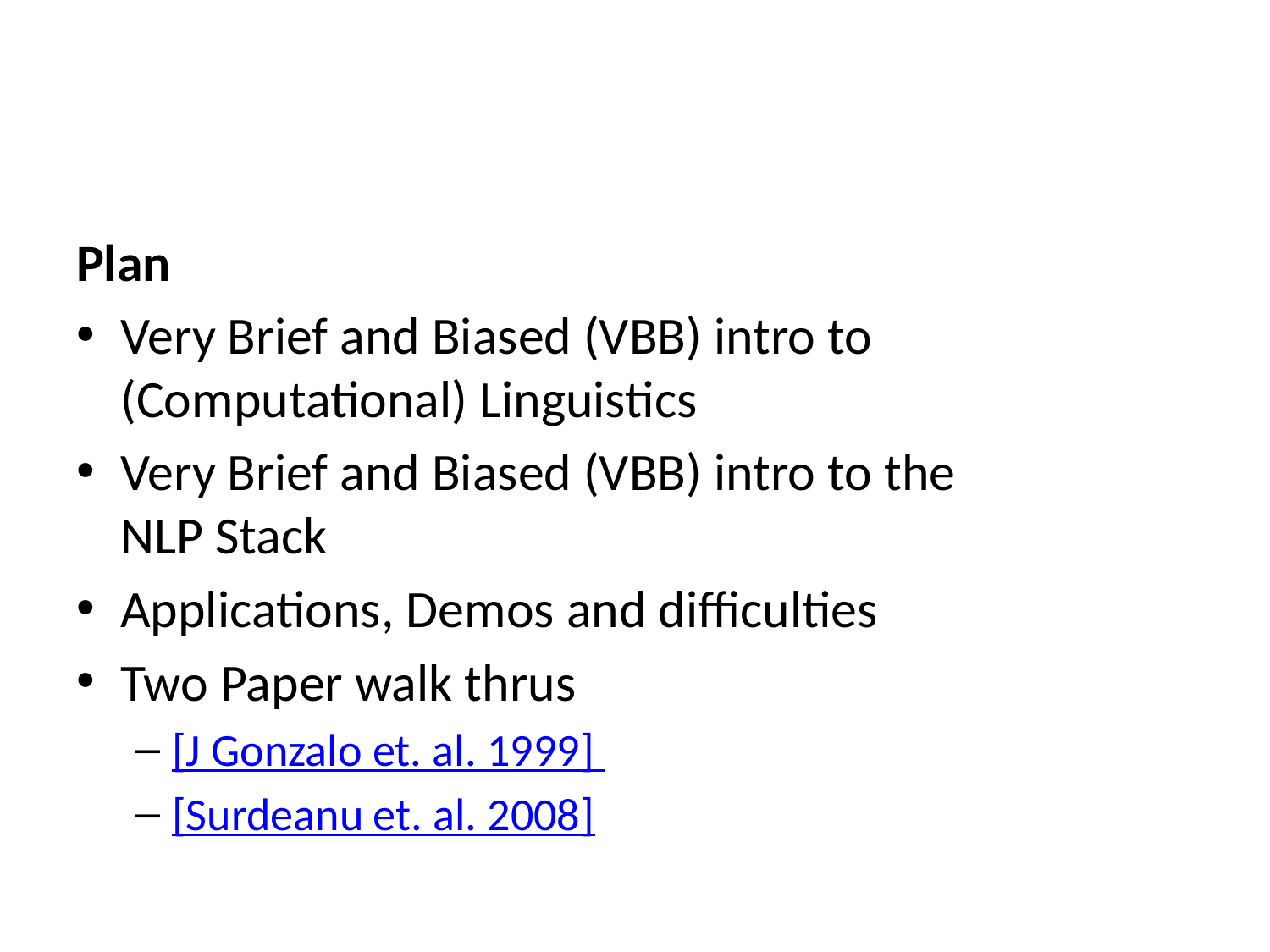

#
Plan
Very Brief and Biased (VBB) intro to (Computational) Linguistics
Very Brief and Biased (VBB) intro to the
NLP Stack
Applications, Demos and difficulties
Two Paper walk thrus
[J Gonzalo et. al. 1999]
[Surdeanu et. al. 2008]